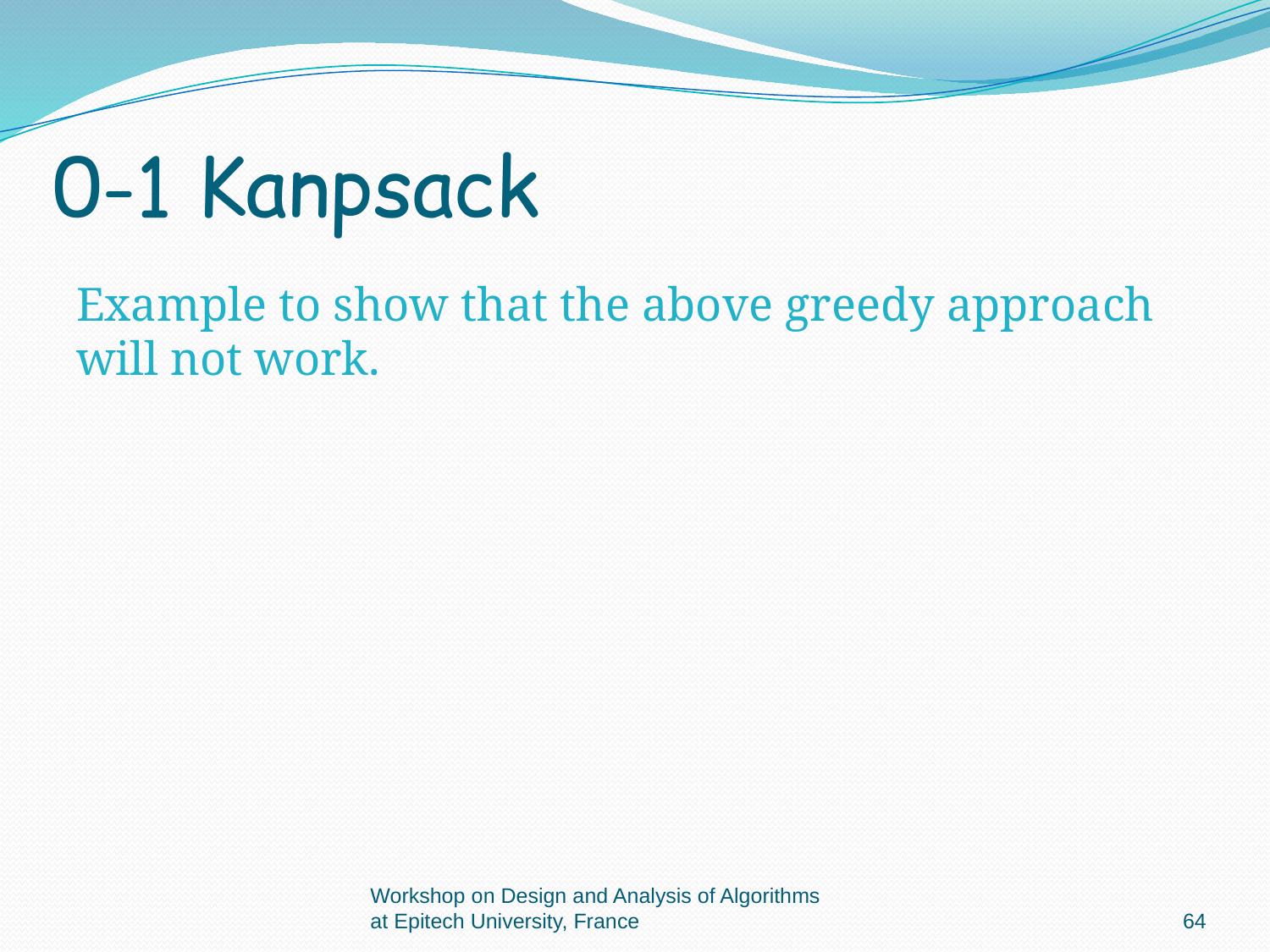

# 0-1 Kanpsack
Example to show that the above greedy approach will not work.
Workshop on Design and Analysis of Algorithms at Epitech University, France
64